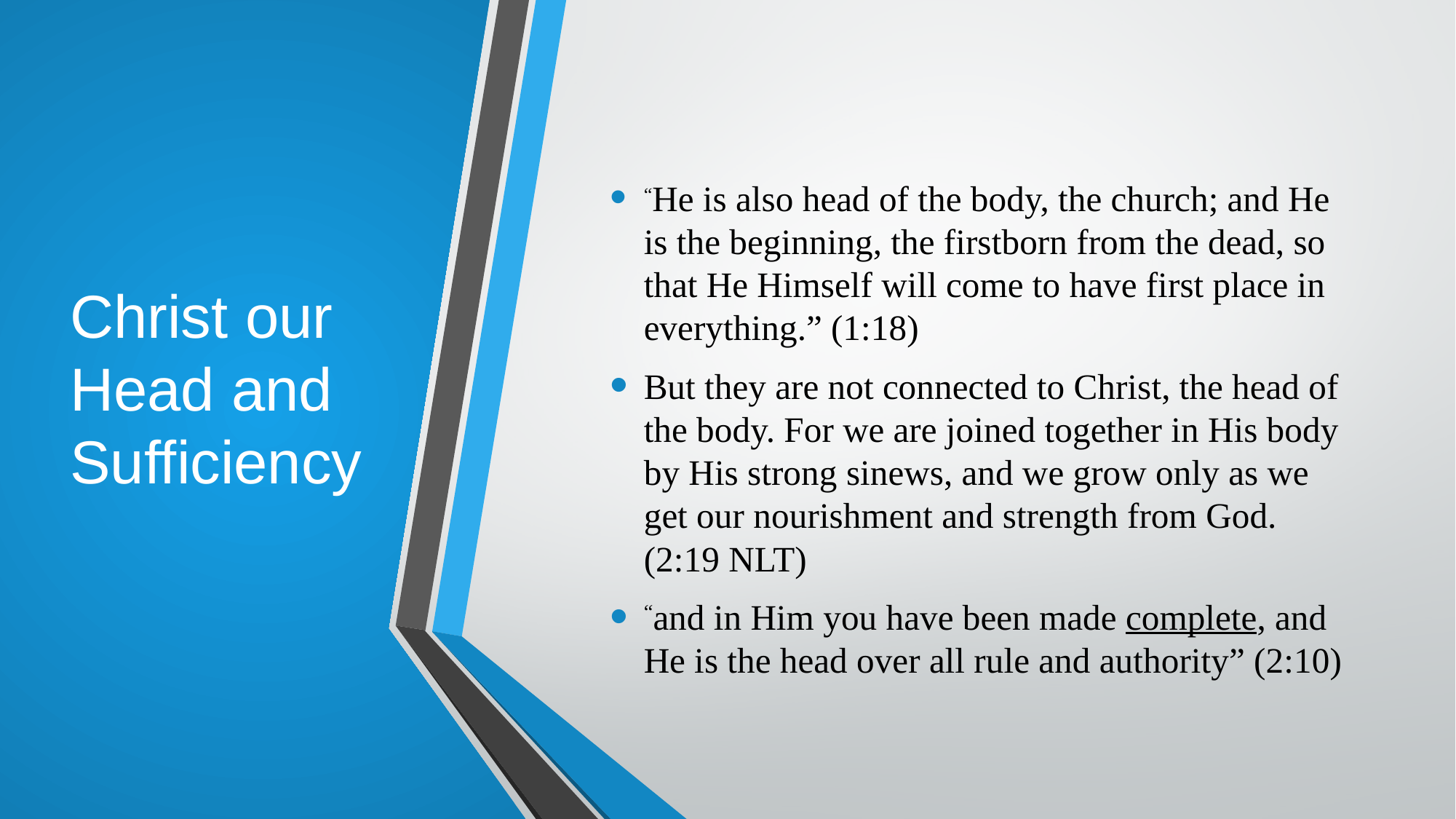

# Christ our Head and Sufficiency

“He is also head of the body, the church; and He is the beginning, the firstborn from the dead, so that He Himself will come to have first place in everything.” (1:18)
But they are not connected to Christ, the head of the body. For we are joined together in His body by His strong sinews, and we grow only as we get our nourishment and strength from God. (2:19 NLT)
“and in Him you have been made complete, and He is the head over all rule and authority” (2:10)